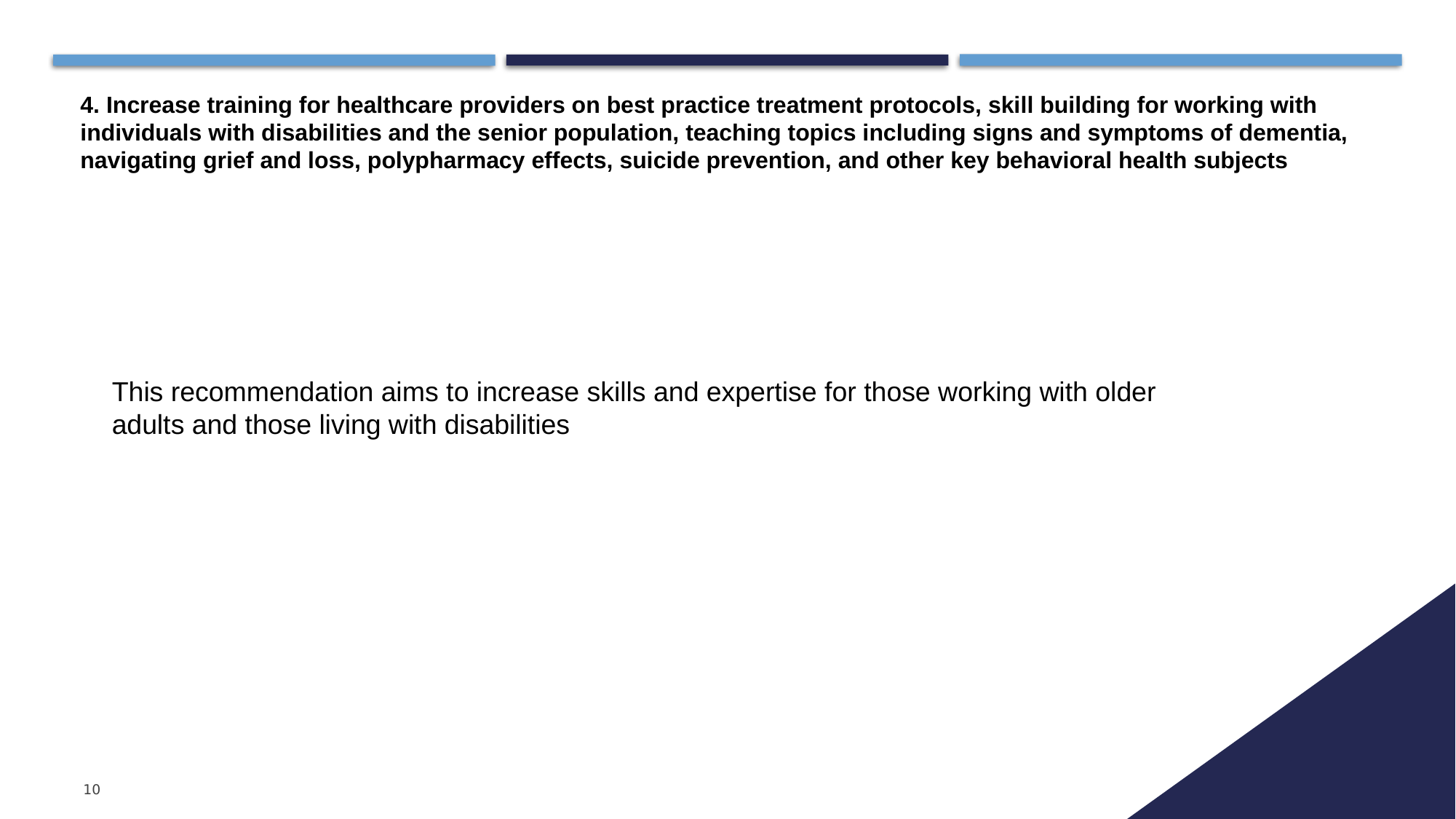

# 4. Increase training for healthcare providers on best practice treatment protocols, skill building for working with individuals with disabilities and the senior population, teaching topics including signs and symptoms of dementia, navigating grief and loss, polypharmacy effects, suicide prevention, and other key behavioral health subjects
This recommendation aims to increase skills and expertise for those working with older adults and those living with disabilities

10